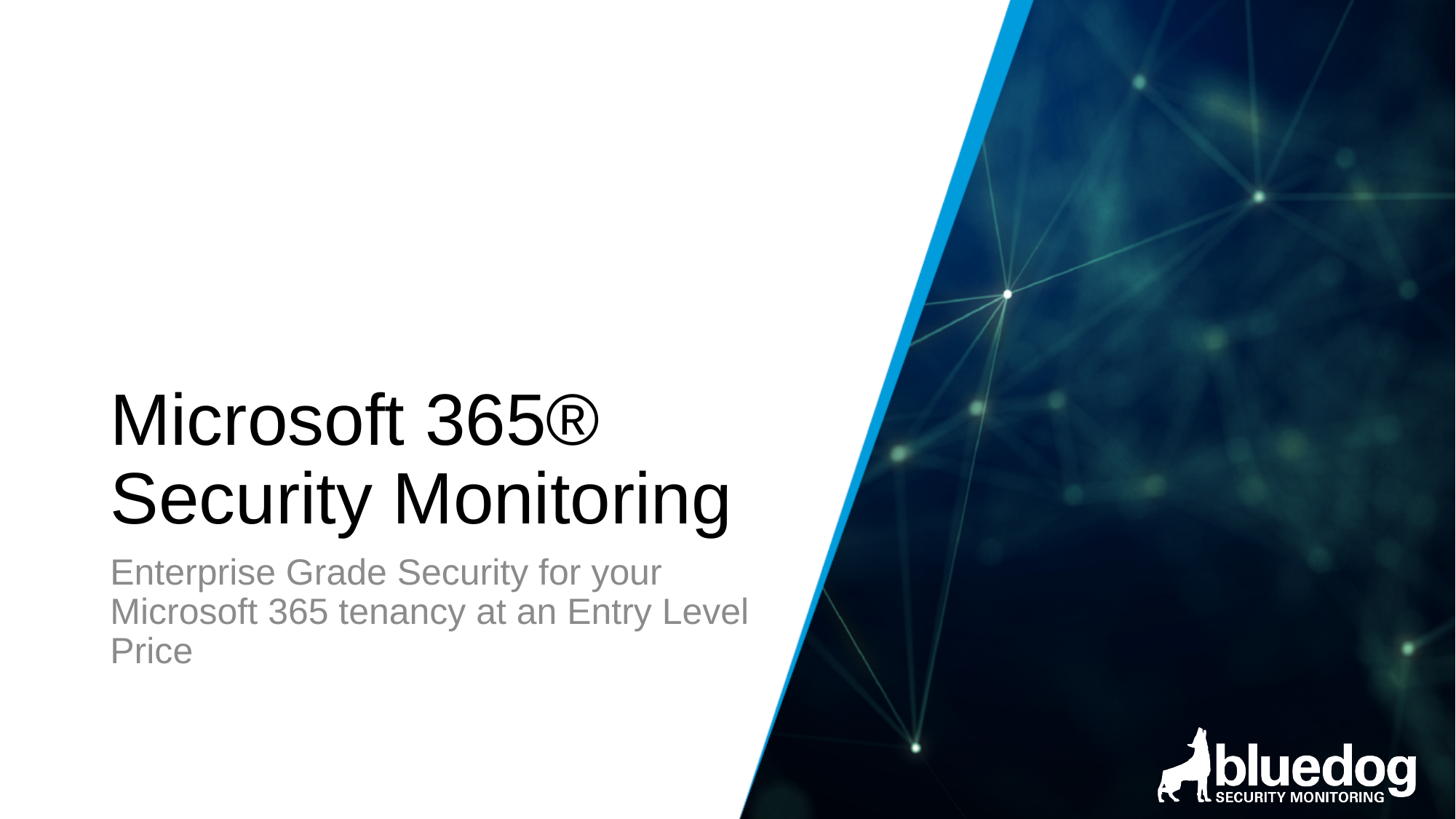

# Microsoft 365® Security Monitoring
Enterprise Grade Security for your Microsoft 365 tenancy at an Entry Level Price